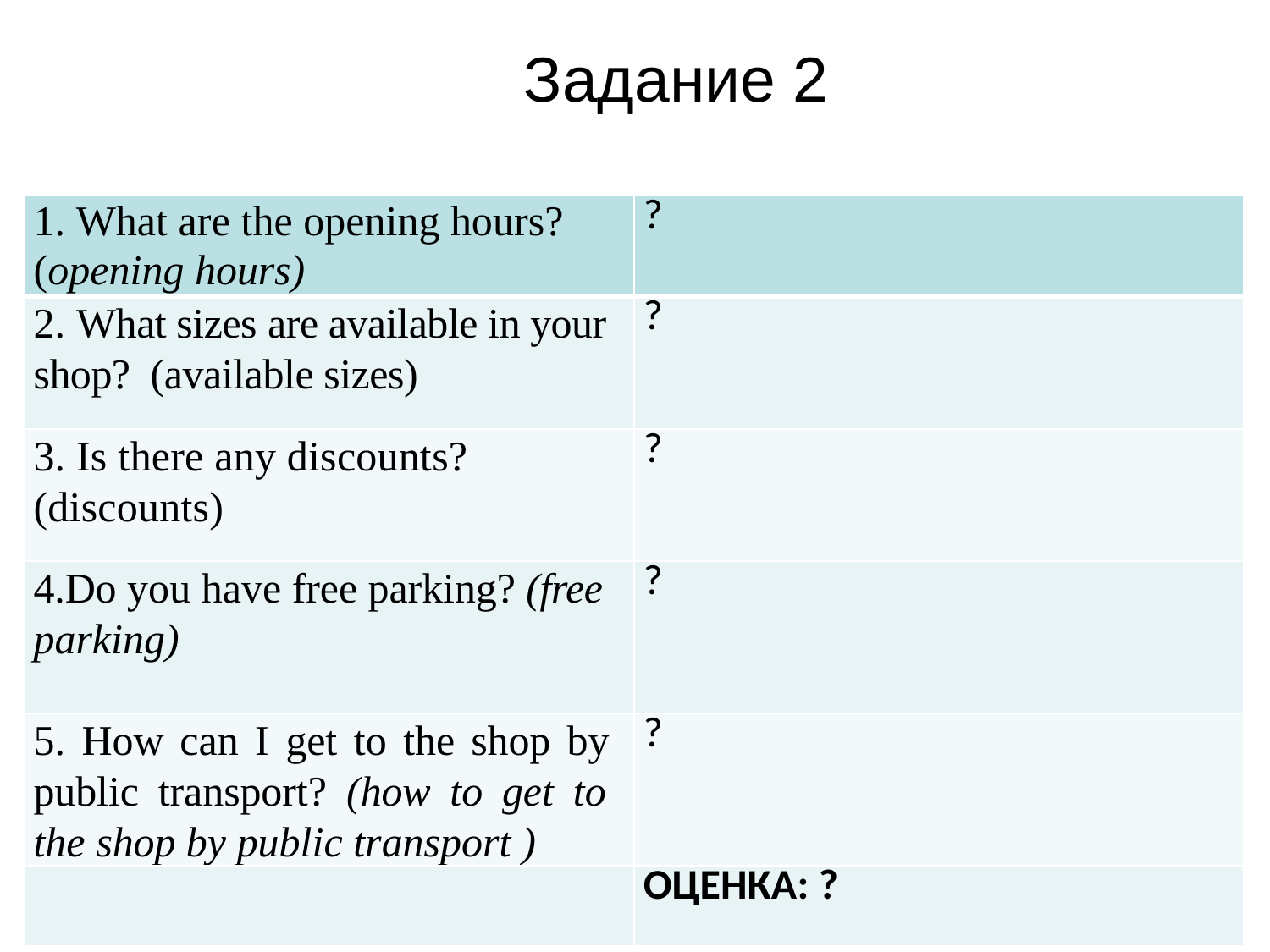

# Задание 2
| 1. What are the opening hours? (opening hours) | ? |
| --- | --- |
| 2. What sizes are available in your shop? (available sizes) | ? |
| 3. Is there any discounts? (discounts) | ? |
| 4.Do you have free parking? (free parking) | ? |
| 5. How can I get to the shop by public transport? (how to get to the shop by public transport ) | ? |
|  | ОЦЕНКА: ? |